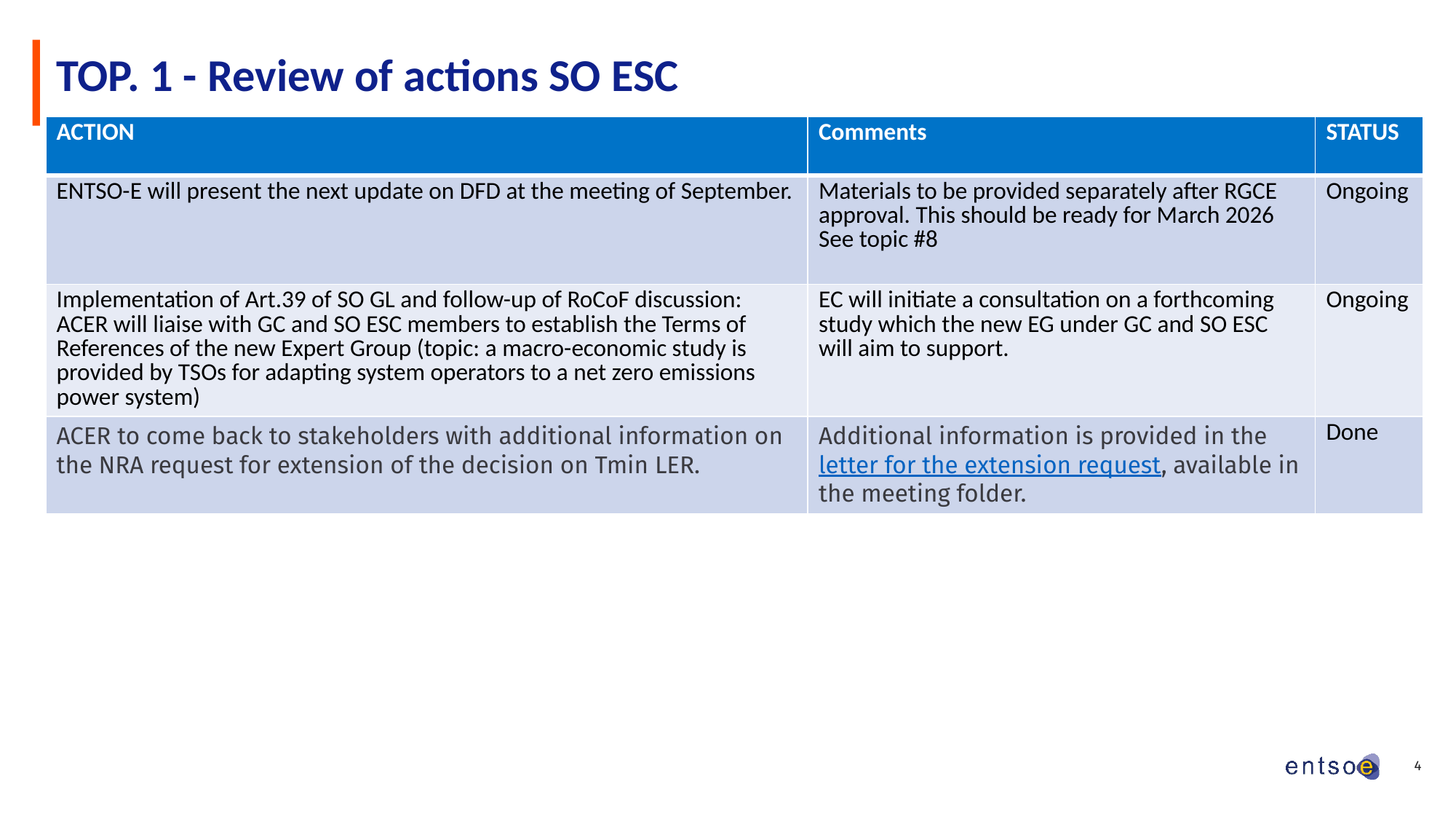

# TOP. 1 - Review of actions SO ESC
| ACTION | Comments | STATUS |
| --- | --- | --- |
| ENTSO-E will present the next update on DFD at the meeting of September. | Materials to be provided separately after RGCE approval. This should be ready for March 2026 See topic #8 | Ongoing |
| Implementation of Art.39 of SO GL and follow-up of RoCoF discussion: ACER will liaise with GC and SO ESC members to establish the Terms of References of the new Expert Group (topic: a macro-economic study is provided by TSOs for adapting system operators to a net zero emissions power system) | EC will initiate a consultation on a forthcoming study which the new EG under GC and SO ESC will aim to support. | Ongoing |
| ACER to come back to stakeholders with additional information on the NRA request for extension of the decision on Tmin LER. | Additional information is provided in the letter for the extension request, available in the meeting folder. | Done |